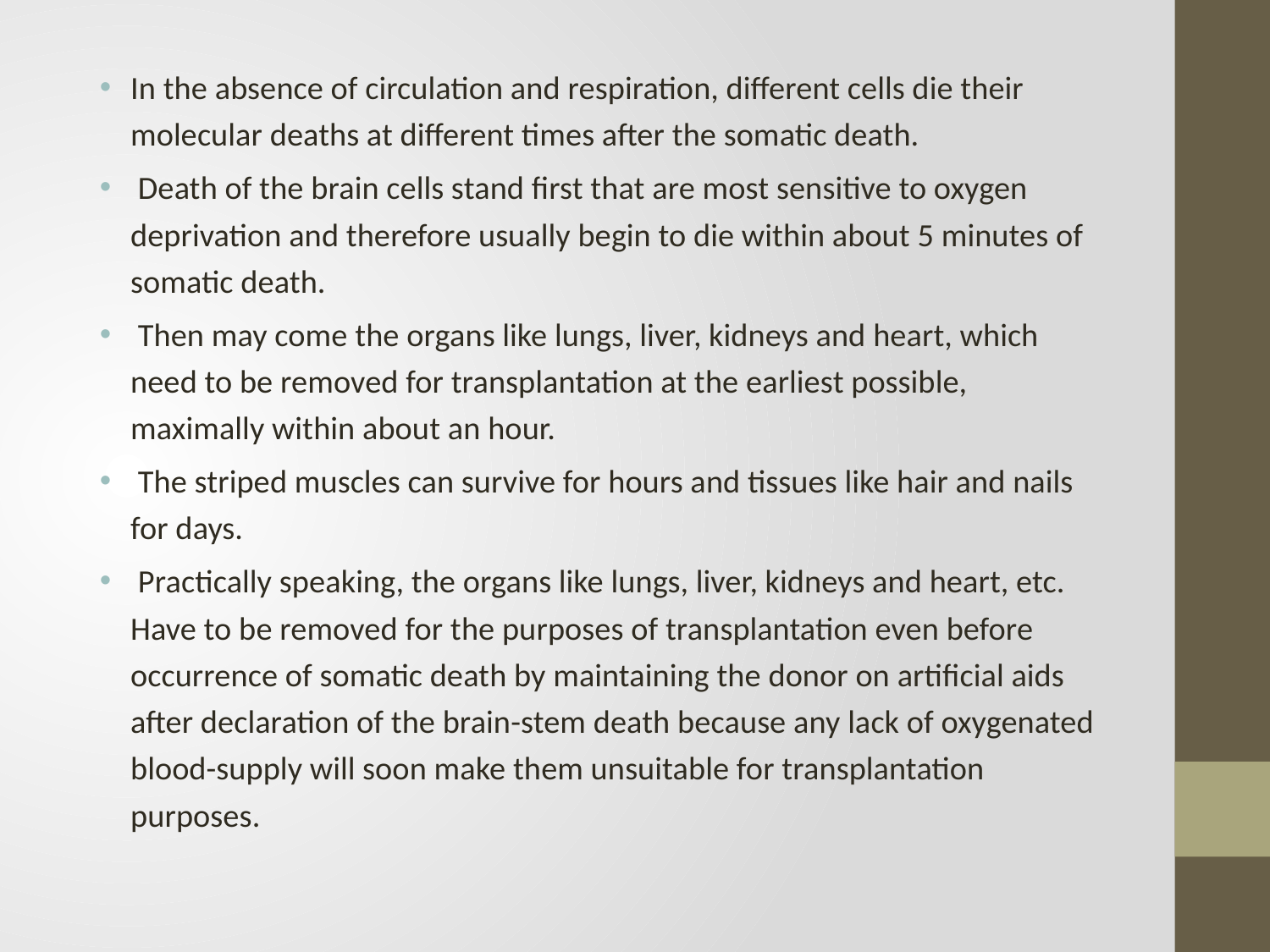

In the absence of circulation and respiration, different cells die their molecular deaths at different times after the somatic death.
 Death of the brain cells stand first that are most sensitive to oxygen deprivation and therefore usually begin to die within about 5 minutes of somatic death.
 Then may come the organs like lungs, liver, kidneys and heart, which need to be removed for transplantation at the earliest possible, maximally within about an hour.
 The striped muscles can survive for hours and tissues like hair and nails for days.
 Practically speaking, the organs like lungs, liver, kidneys and heart, etc. Have to be removed for the purposes of transplantation even before occurrence of somatic death by maintaining the donor on artificial aids after declaration of the brain-stem death because any lack of oxygenated blood-supply will soon make them unsuitable for transplantation purposes.